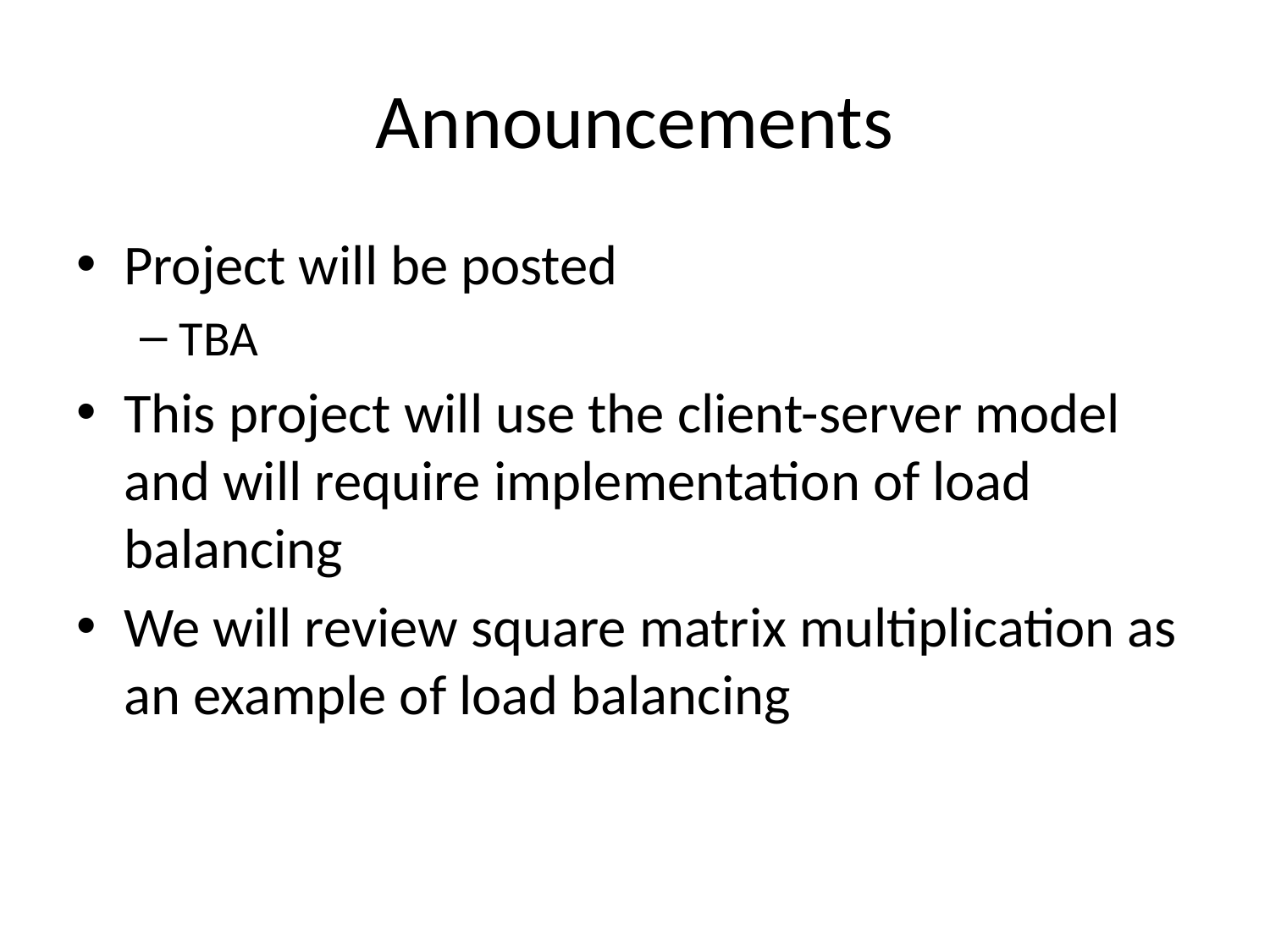

# Announcements
Project will be posted
TBA
This project will use the client-server model and will require implementation of load balancing
We will review square matrix multiplication as an example of load balancing